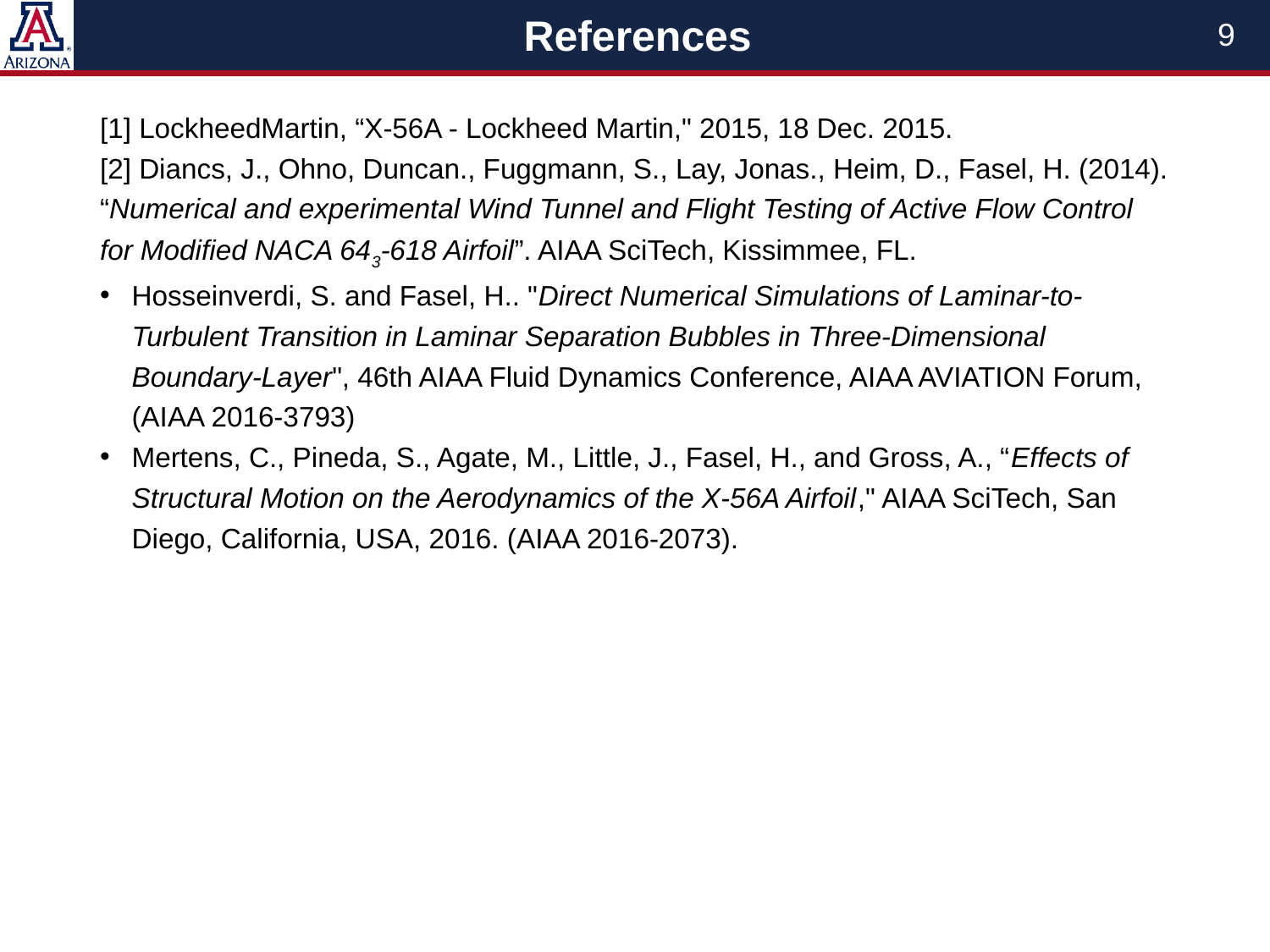

# References
9
[1] LockheedMartin, “X-56A - Lockheed Martin," 2015, 18 Dec. 2015.
[2] Diancs, J., Ohno, Duncan., Fuggmann, S., Lay, Jonas., Heim, D., Fasel, H. (2014). “Numerical and experimental Wind Tunnel and Flight Testing of Active Flow Control for Modified NACA 643-618 Airfoil”. AIAA SciTech, Kissimmee, FL.
Hosseinverdi, S. and Fasel, H.. "Direct Numerical Simulations of Laminar-to-Turbulent Transition in Laminar Separation Bubbles in Three-Dimensional Boundary-Layer", 46th AIAA Fluid Dynamics Conference, AIAA AVIATION Forum, (AIAA 2016-3793)
Mertens, C., Pineda, S., Agate, M., Little, J., Fasel, H., and Gross, A., “Effects of Structural Motion on the Aerodynamics of the X-56A Airfoil," AIAA SciTech, San Diego, California, USA, 2016. (AIAA 2016-2073).